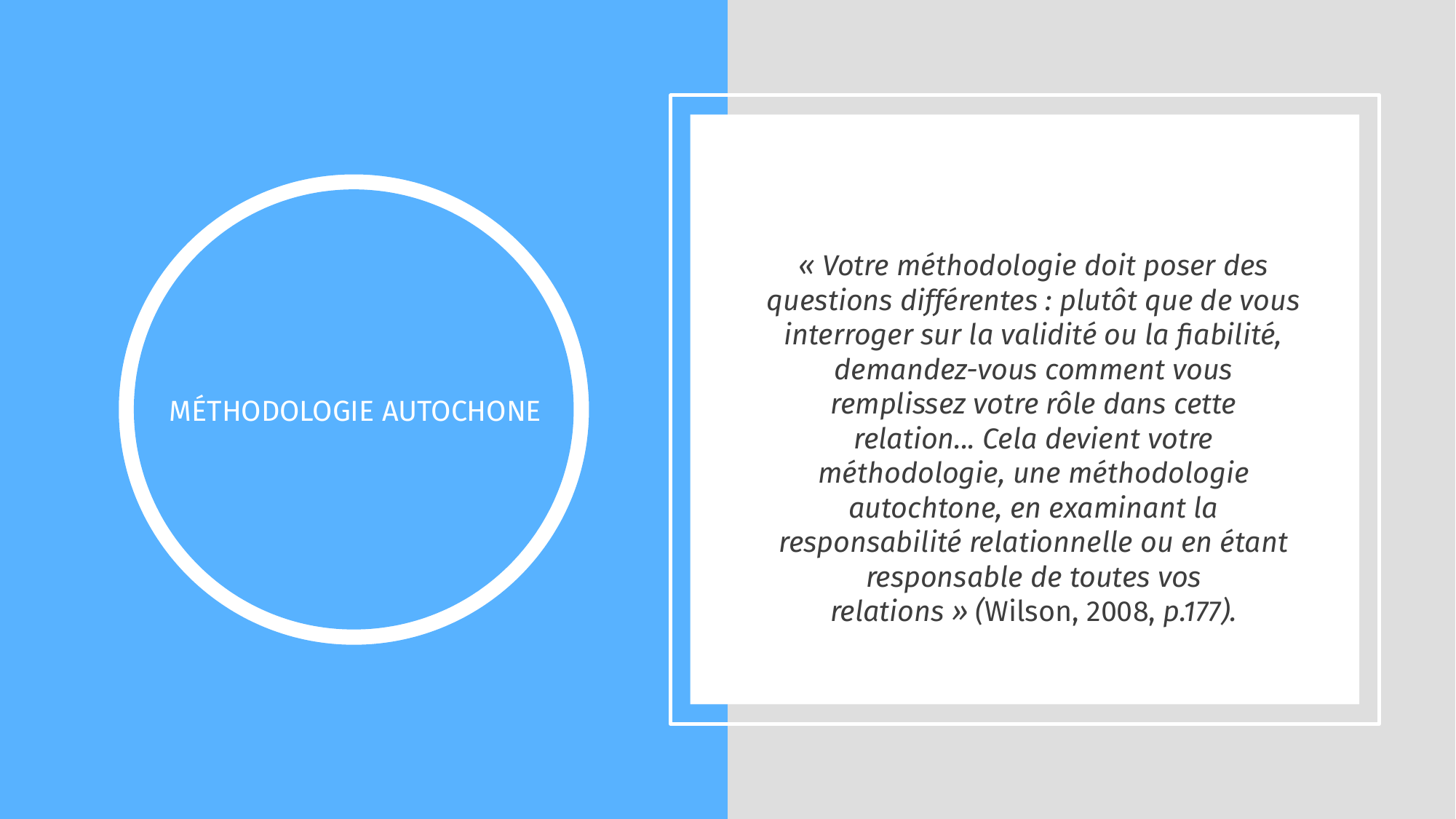

« Votre méthodologie doit poser des questions différentes : plutôt que de vous interroger sur la validité ou la fiabilité, demandez-vous comment vous remplissez votre rôle dans cette relation... Cela devient votre méthodologie, une méthodologie autochtone, en examinant la responsabilité relationnelle ou en étant responsable de toutes vos relations » (Wilson, 2008, p.177).
MÉTHODOLOGIE AUTOCHONE